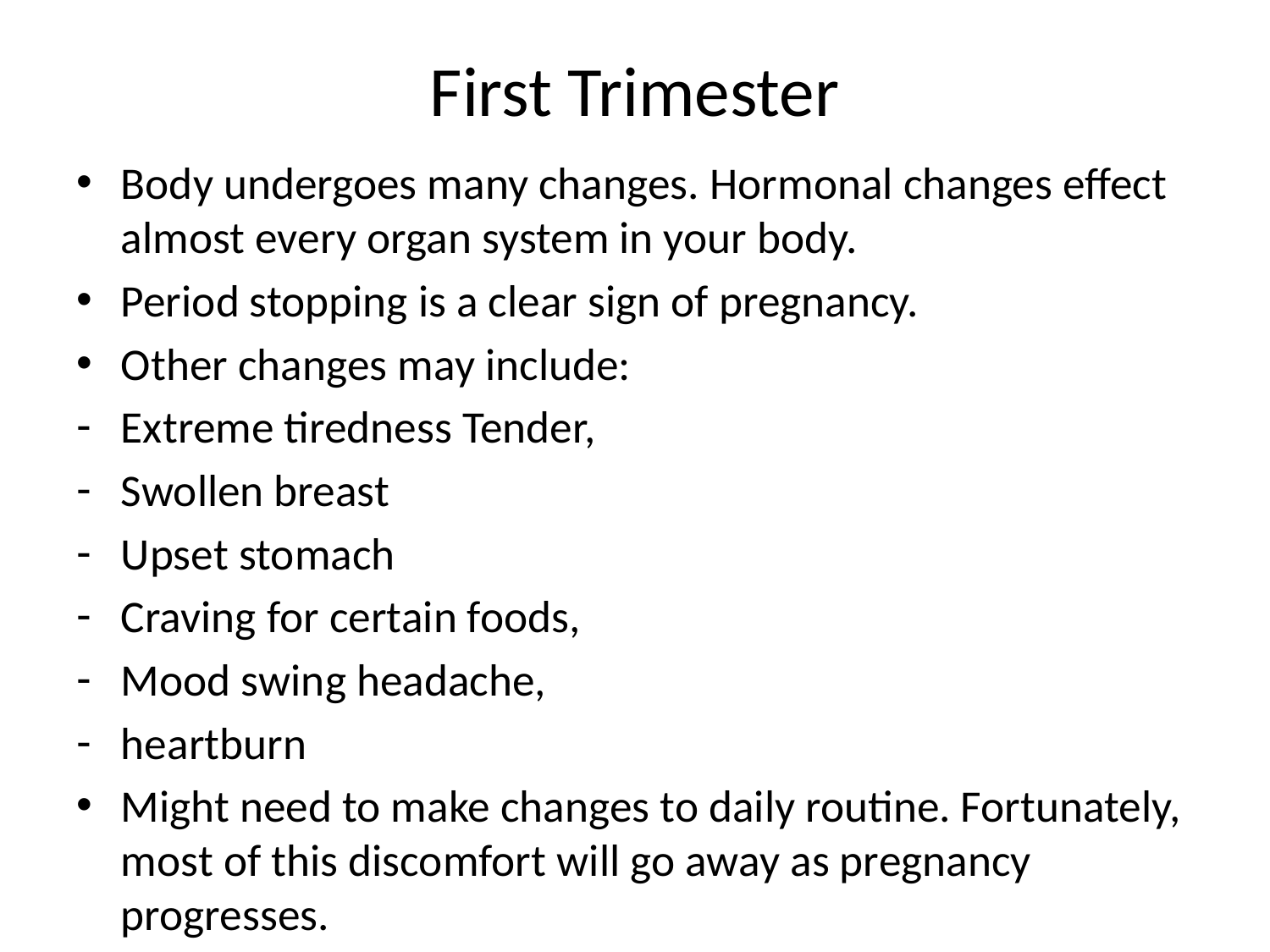

# First Trimester
Body undergoes many changes. Hormonal changes effect almost every organ system in your body.
Period stopping is a clear sign of pregnancy.
Other changes may include:
Extreme tiredness Tender,
Swollen breast
Upset stomach
Craving for certain foods,
Mood swing headache,
heartburn
Might need to make changes to daily routine. Fortunately, most of this discomfort will go away as pregnancy progresses.